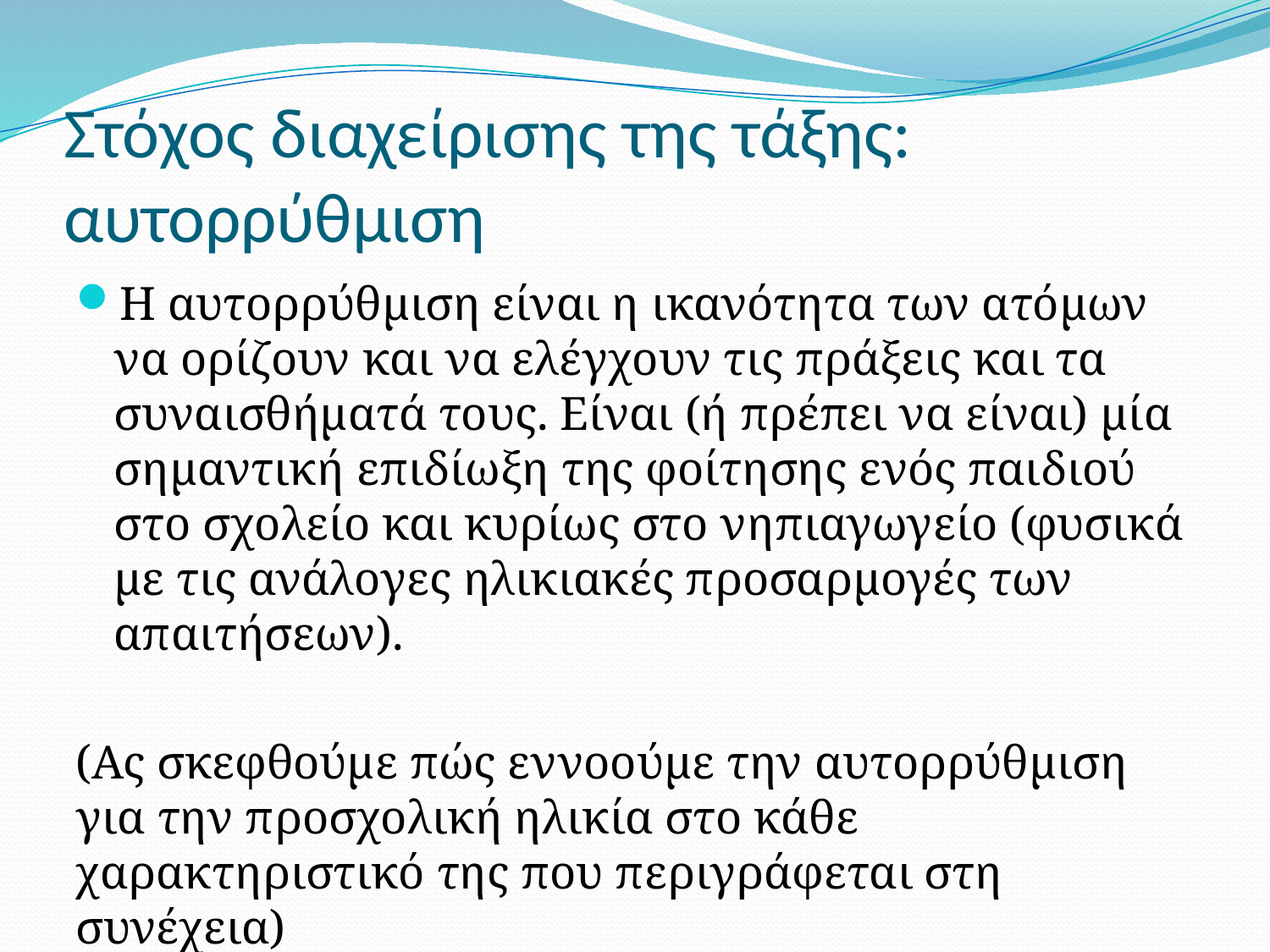

# Στόχος διαχείρισης της τάξης: αυτορρύθμιση
Η αυτορρύθμιση είναι η ικανότητα των ατόμων να ορίζουν και να ελέγχουν τις πράξεις και τα συναισθήματά τους. Είναι (ή πρέπει να είναι) μία σημαντική επιδίωξη της φοίτησης ενός παιδιού στο σχολείο και κυρίως στο νηπιαγωγείο (φυσικά με τις ανάλογες ηλικιακές προσαρμογές των απαιτήσεων).

(Ας σκεφθούμε πώς εννοούμε την αυτορρύθμιση για την προσχολική ηλικία στο κάθε χαρακτηριστικό της που περιγράφεται στη συνέχεια)